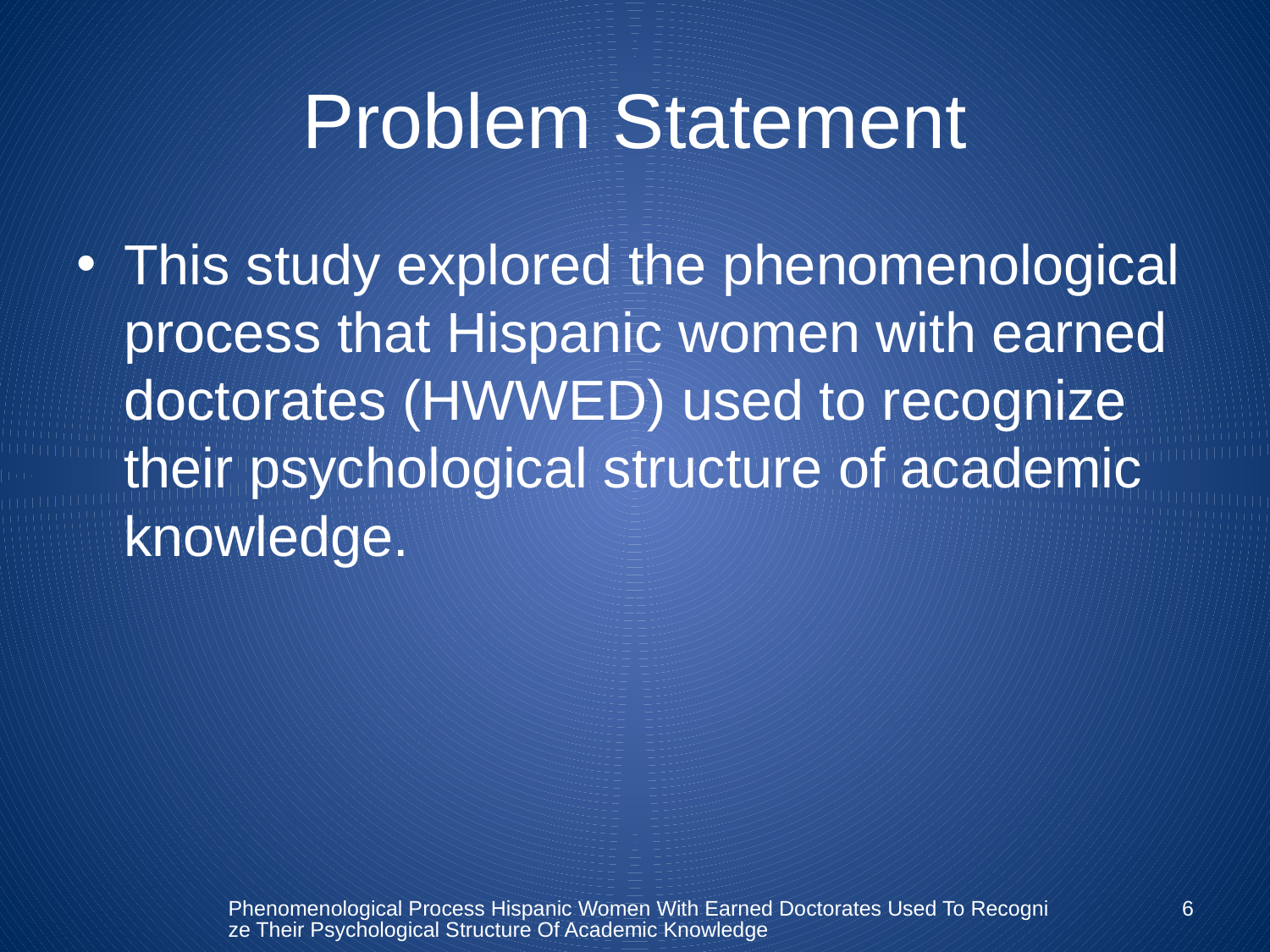

# Problem Statement
This study explored the phenomenological process that Hispanic women with earned doctorates (HWWED) used to recognize their psychological structure of academic knowledge.

Phenomenological Process Hispanic Women With Earned Doctorates Used To Recognize Their Psychological Structure Of Academic Knowledge
6